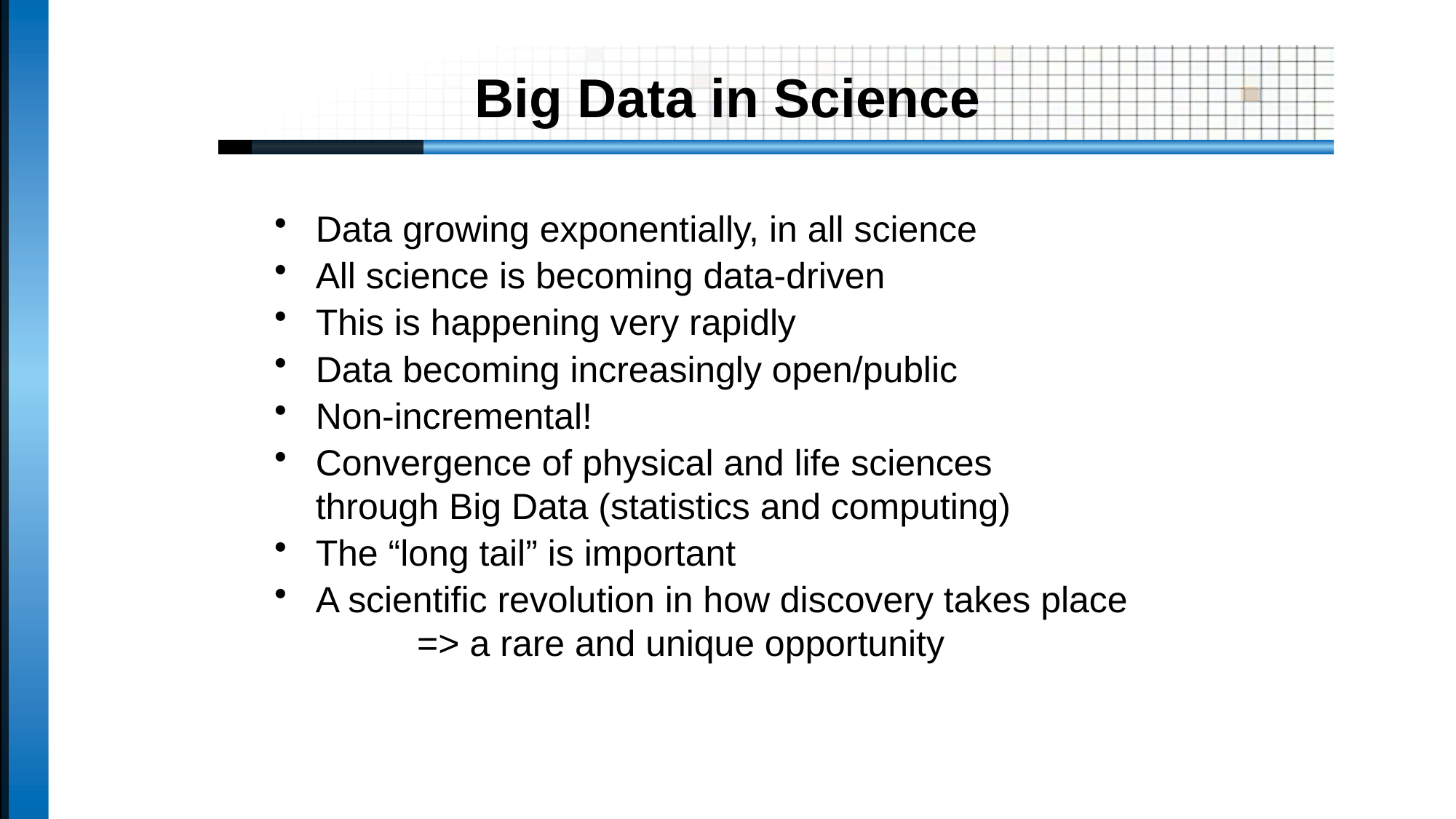

# Big Data in Science
Data growing exponentially, in all science
All science is becoming data-driven
This is happening very rapidly
Data becoming increasingly open/public
Non-incremental!
Convergence of physical and life sciences
through Big Data (statistics and computing)
The “long tail” is important
A scientific revolution in how discovery takes place
          => a rare and unique opportunity